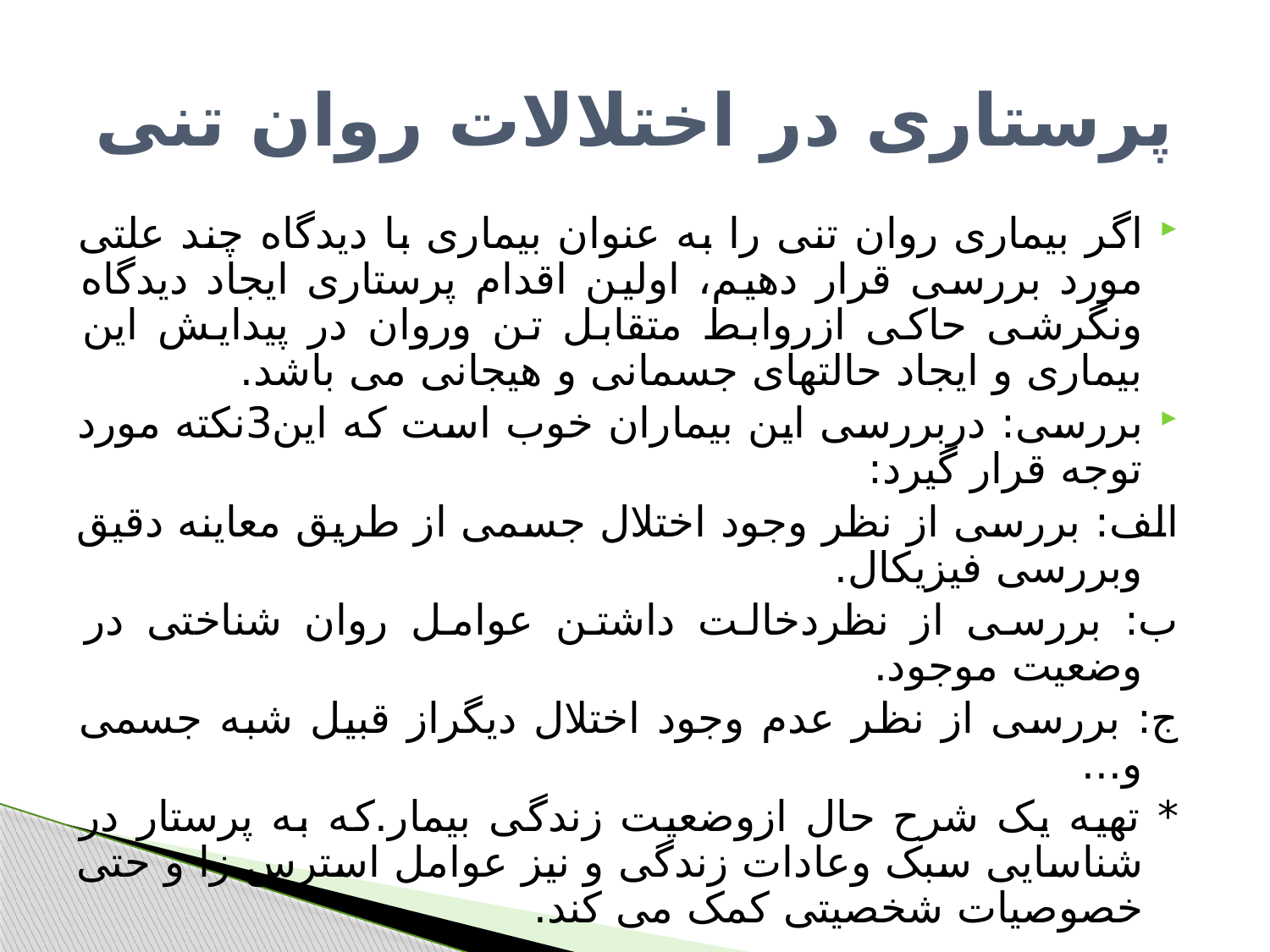

# پرستاری در اختلالات روان تنی
اگر بیماری روان تنی را به عنوان بیماری با دیدگاه چند علتی مورد بررسی قرار دهیم، اولین اقدام پرستاری ایجاد دیدگاه ونگرشی حاکی ازروابط متقابل تن وروان در پیدایش این بیماری و ایجاد حالتهای جسمانی و هیجانی می باشد.
بررسی: دربررسی این بیماران خوب است که این3نکته مورد توجه قرار گیرد:
الف: بررسی از نظر وجود اختلال جسمی از طریق معاینه دقیق وبررسی فیزیکال.
ب: بررسی از نظردخالت داشتن عوامل روان شناختی در وضعیت موجود.
ج: بررسی از نظر عدم وجود اختلال دیگراز قبیل شبه جسمی و...
* تهیه یک شرح حال ازوضعیت زندگی بیمار.که به پرستار در شناسایی سبک وعادات زندگی و نیز عوامل استرس زا و حتی خصوصیات شخصیتی کمک می کند.